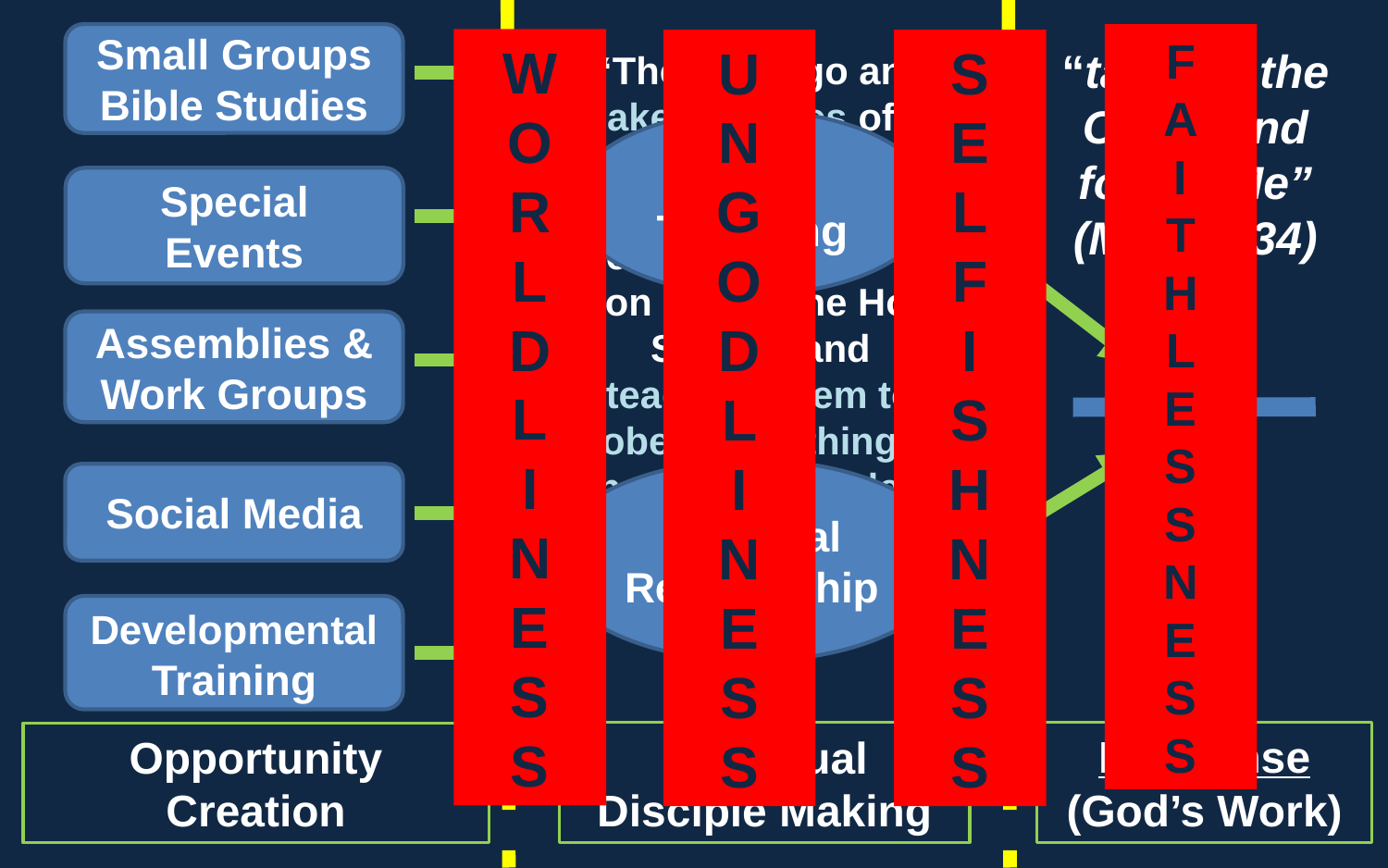

Small Groups Bible Studies
F
A
I
T
H
L
E
S
S
N
E
S
S
W
O
R
L
D
L
I
N
E
S
S
U
N
G
O
D
L
I
N
E
S
S
S
E
L
F
I
S
H
N
E
S
S
“take up the Cross and follow Me” (Mark 8:34)
“Therefore go and make disciples of all nations, baptizing them in the name of the Father and of the Son and of the Holy Spirit, 20 and teaching them to obey everything I have commanded you. …”
(Matt. 28:18-20)
Bible Teaching
Special Events
Assemblies & Work Groups
Personal Relationship
Social Media
Developmental Training
Response
(God’s Work)
Individual Disciple Making
Opportunity Creation